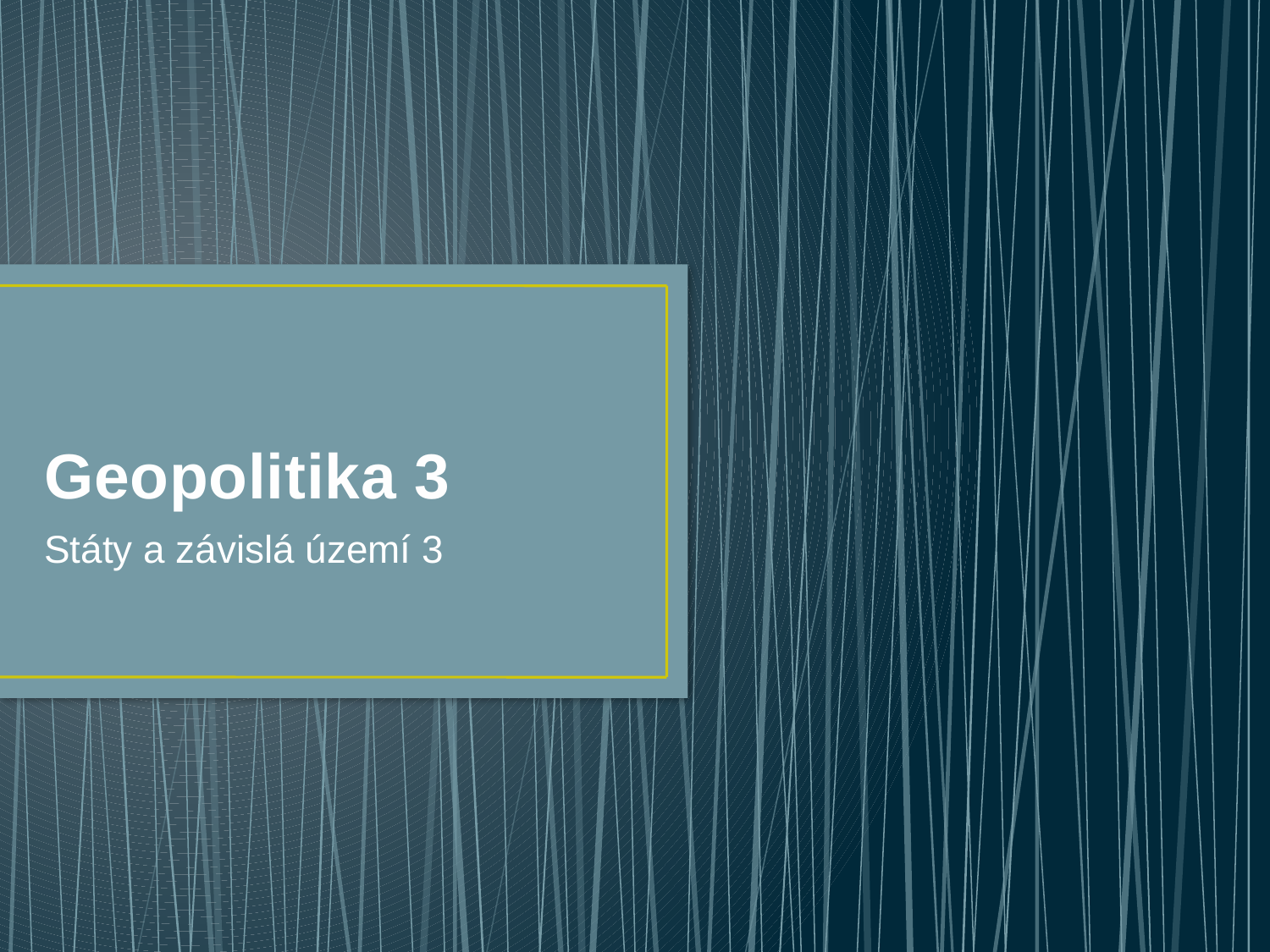

# Geopolitika 3
Státy a závislá území 3